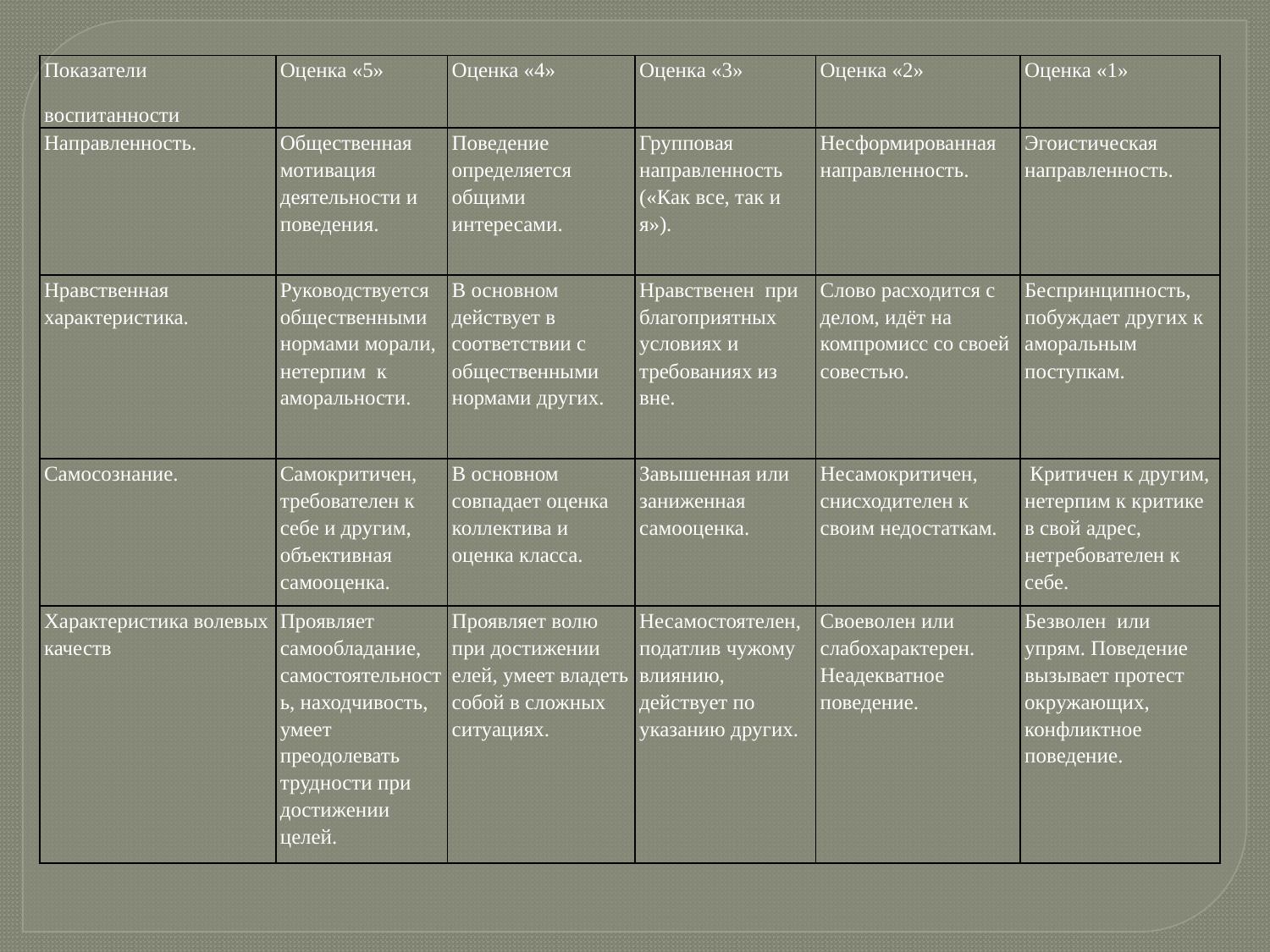

| Показатели воспитанности | Оценка «5» | Оценка «4» | Оценка «3» | Оценка «2» | Оценка «1» |
| --- | --- | --- | --- | --- | --- |
| Направленность. | Общественная мотивация деятельности и поведения. | Поведение определяется общими интересами. | Групповая направленность («Как все, так и я»). | Несформированная направленность. | Эгоистическая направленность. |
| Нравственная характеристика. | Руководствуется общественными нормами морали, нетерпим к аморальности. | В основном действует в соответствии с общественными нормами других. | Нравственен при благоприятных условиях и требованиях из вне. | Слово расходится с делом, идёт на компромисс со своей совестью. | Беспринципность, побуждает других к аморальным поступкам. |
| Самосознание. | Самокритичен, требователен к себе и другим, объективная самооценка. | В основном совпадает оценка коллектива и оценка класса. | Завышенная или заниженная самооценка. | Несамокритичен, снисходителен к своим недостаткам. | Критичен к другим, нетерпим к критике в свой адрес, нетребователен к себе. |
| Характеристика волевых качеств | Проявляет самообладание, самостоятельность, находчивость, умеет преодолевать трудности при достижении целей. | Проявляет волю при достижении елей, умеет владеть собой в сложных ситуациях. | Несамостоятелен, податлив чужому влиянию, действует по указанию других. | Своеволен или слабохарактерен. Неадекватное поведение. | Безволен или упрям. Поведение вызывает протест окружающих, конфликтное поведение. |